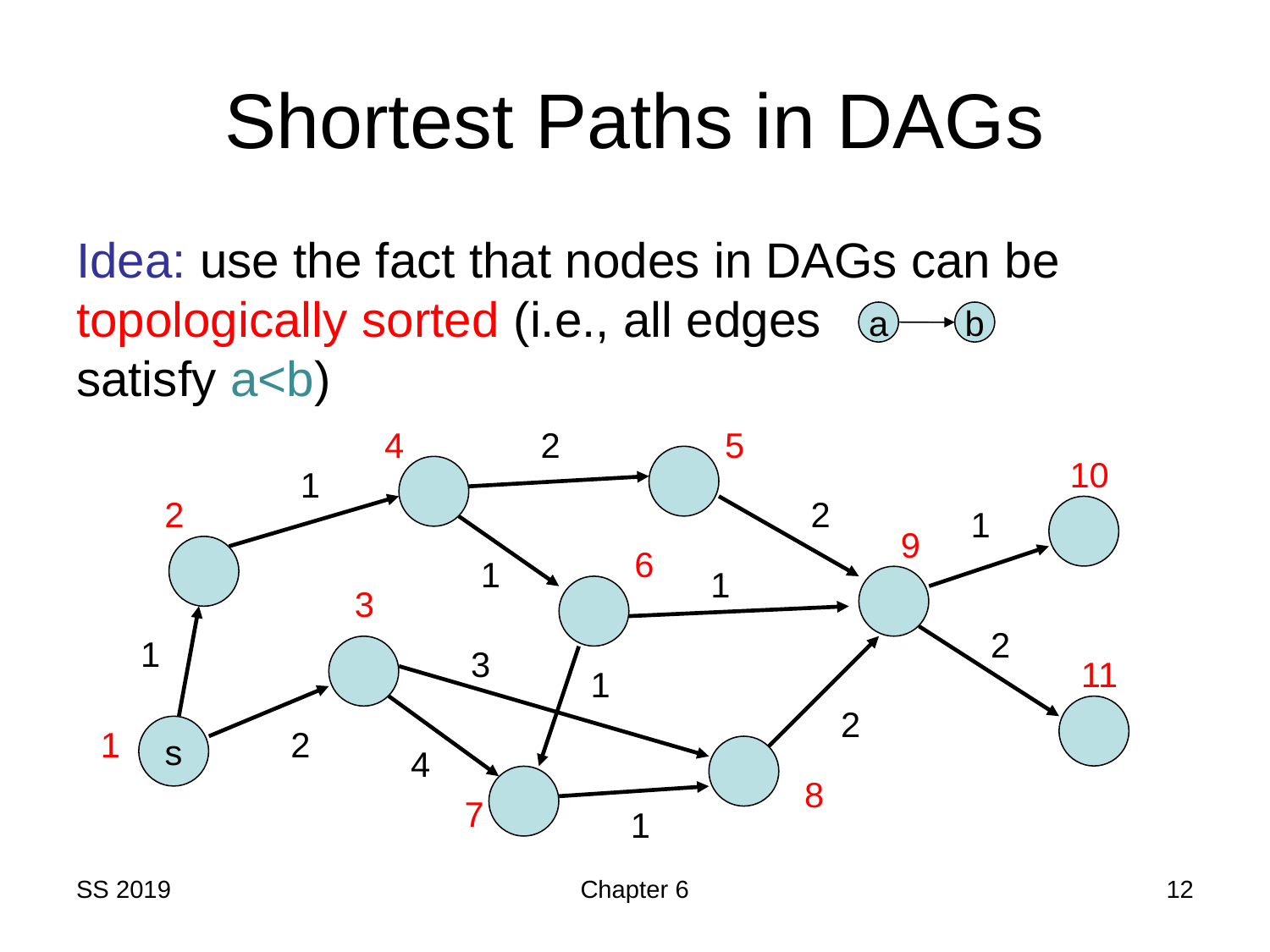

# Shortest Paths in DAGs
Idea: use the fact that nodes in DAGs can be topologically sorted (i.e., all edges
satisfy a<b)
a
b

4
2
5

10
1

2
2

1

9
6

1

1

3

2
1

3

11

1

2

1
s
2
4

8
7

1
SS 2019
Chapter 6
12